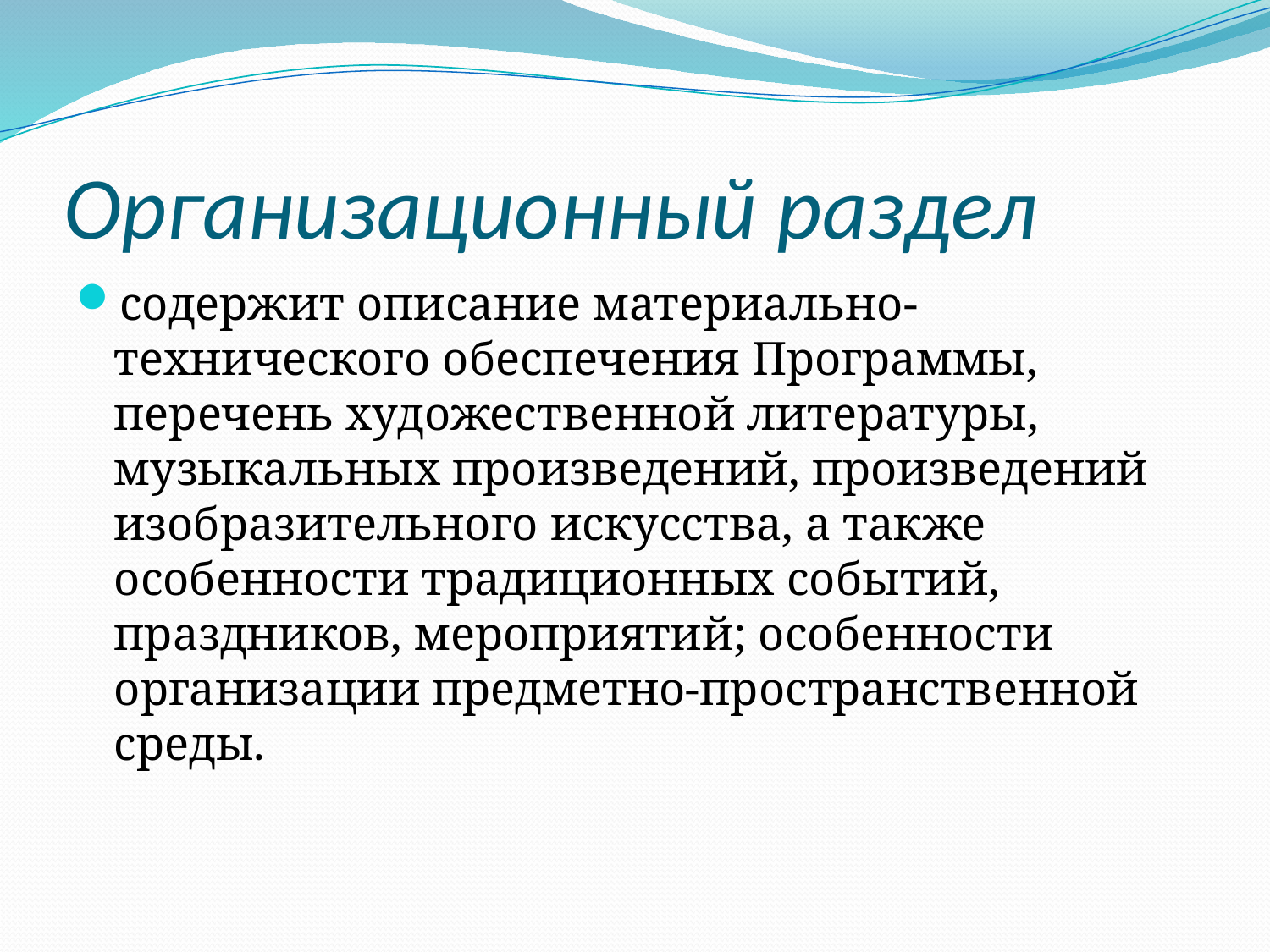

# Организационный раздел
содержит описание материально- технического обеспечения Программы, перечень художественной литературы, музыкальных произведений, произведений изобразительного искусства, а также особенности традиционных событий, праздников, мероприятий; особенности организации предметно-пространственной среды.